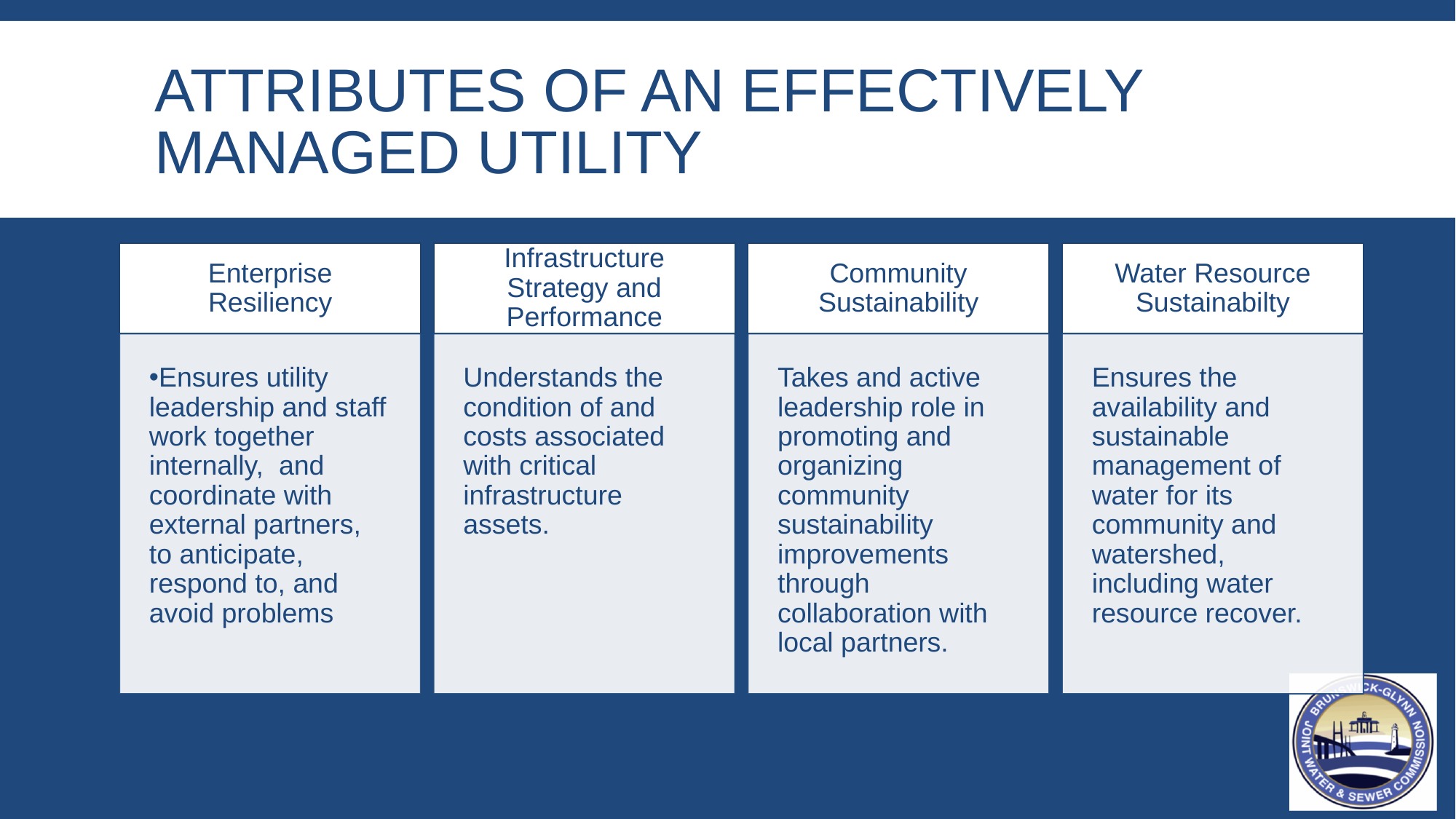

# Attributes of an effectively Managed utility
Enterprise Resiliency
Ensures utility leadership and staff work together internally,  and coordinate with external partners, to anticipate, respond to, and avoid problems
Infrastructure Strategy and Performance
Understands the condition of and costs associated with critical infrastructure assets.
Community Sustainability
Takes and active leadership role in promoting and organizing community sustainability improvements through collaboration with local partners.
Water Resource Sustainabilty
Ensures the availability and sustainable management of water for its community and watershed, including water resource recover.